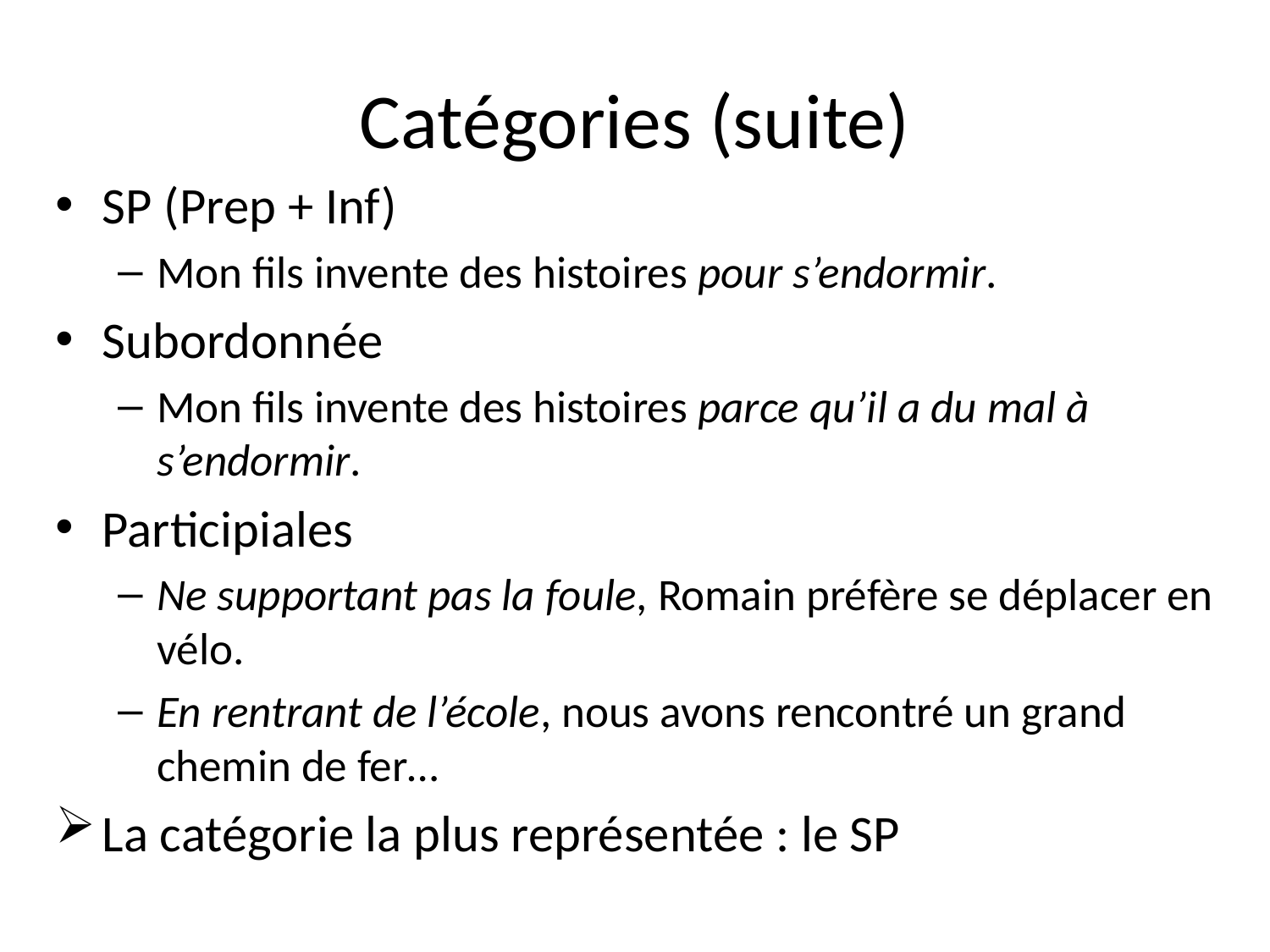

# Catégories (suite)
SP (Prep + Inf)
Mon fils invente des histoires pour s’endormir.
Subordonnée
Mon fils invente des histoires parce qu’il a du mal à s’endormir.
Participiales
Ne supportant pas la foule, Romain préfère se déplacer en vélo.
En rentrant de l’école, nous avons rencontré un grand chemin de fer…
La catégorie la plus représentée : le SP